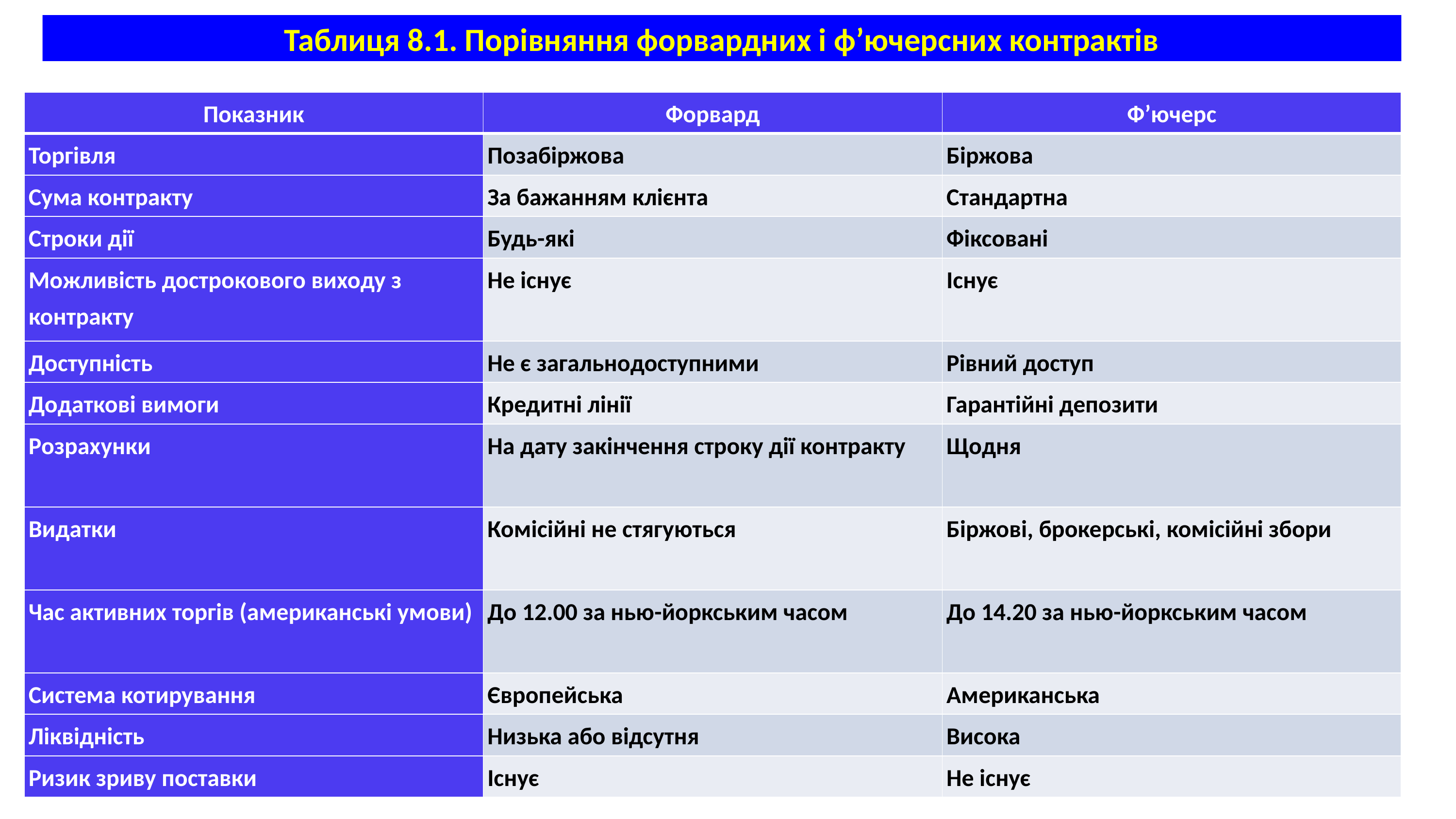

Таблиця 8.1. Порівняння форвардних і фʼючерсних контрактів
| Показник | Форвард | Фʼючерс |
| --- | --- | --- |
| Торгівля | Позабіржова | Біржова |
| Сума контракту | За бажанням клієнта | Стандартна |
| Строки дії | Будь-які | Фіксовані |
| Можливість дострокового виходу з контракту | Не існує | Існує |
| Доступність | Не є загальнодоступними | Рівний доступ |
| Додаткові вимоги | Кредитні лінії | Гарантійні депозити |
| Розрахунки | На дату закінчення строку дії контракту | Щодня |
| Видатки | Комісійні не стягуються | Біржові, брокерські, комісійні збори |
| Час активних торгів (американські умови) | До 12.00 за нью-йоркським часом | До 14.20 за нью-йоркським часом |
| Система котирування | Європейська | Американська |
| Ліквідність | Низька або відсутня | Висока |
| Ризик зриву поставки | Існує | Не існує |